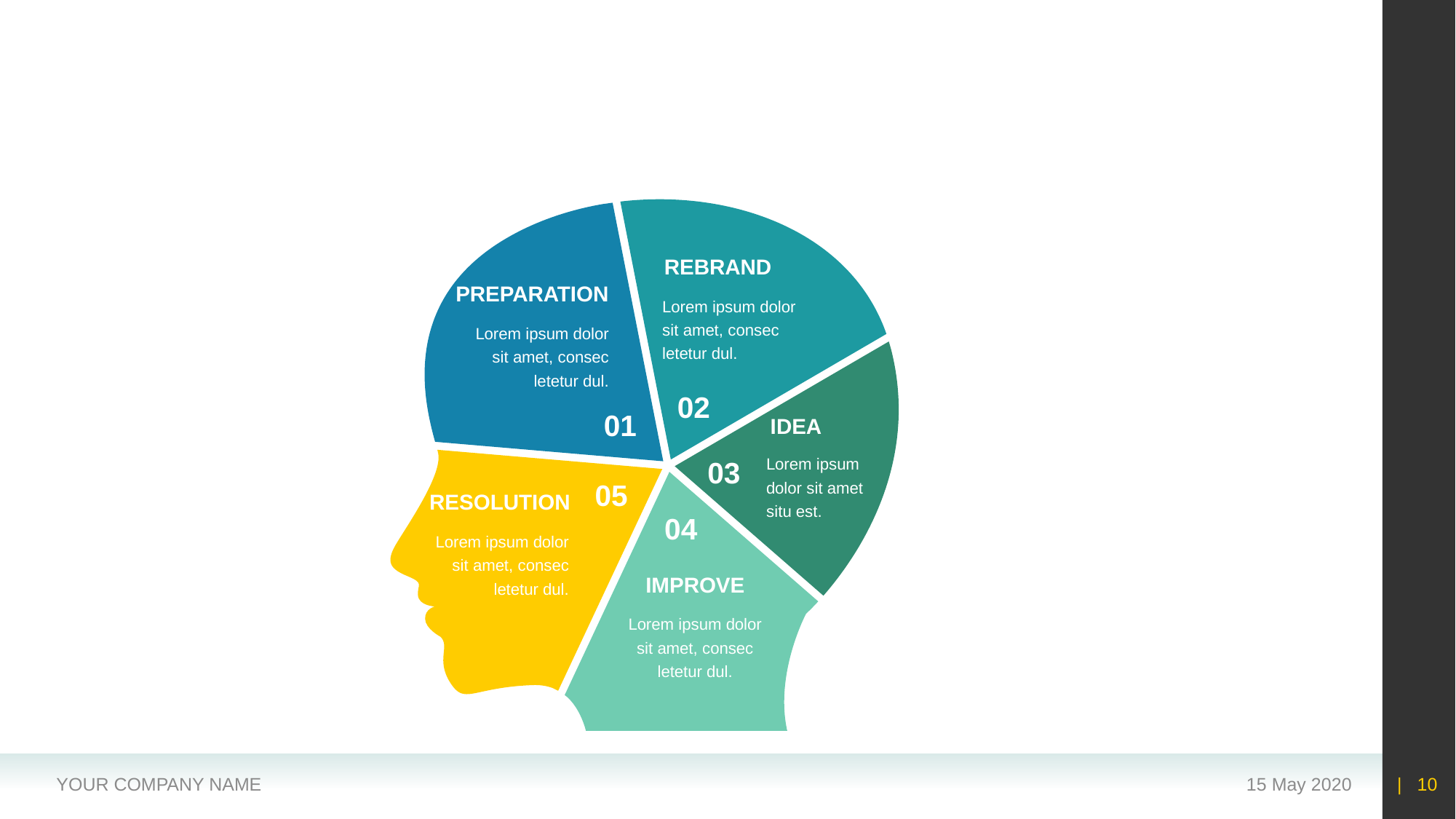

#

REBRAND
PREPARATION
Lorem ipsum dolor sit amet, consec letetur dul.
Lorem ipsum dolor sit amet, consec letetur dul.

02
01
IDEA
Lorem ipsum dolor sit amet situ est.
03

05

RESOLUTION
04
Lorem ipsum dolor sit amet, consec letetur dul.
IMPROVE
Lorem ipsum dolor sit amet, consec letetur dul.
YOUR COMPANY NAME
15 May 2020
|   10